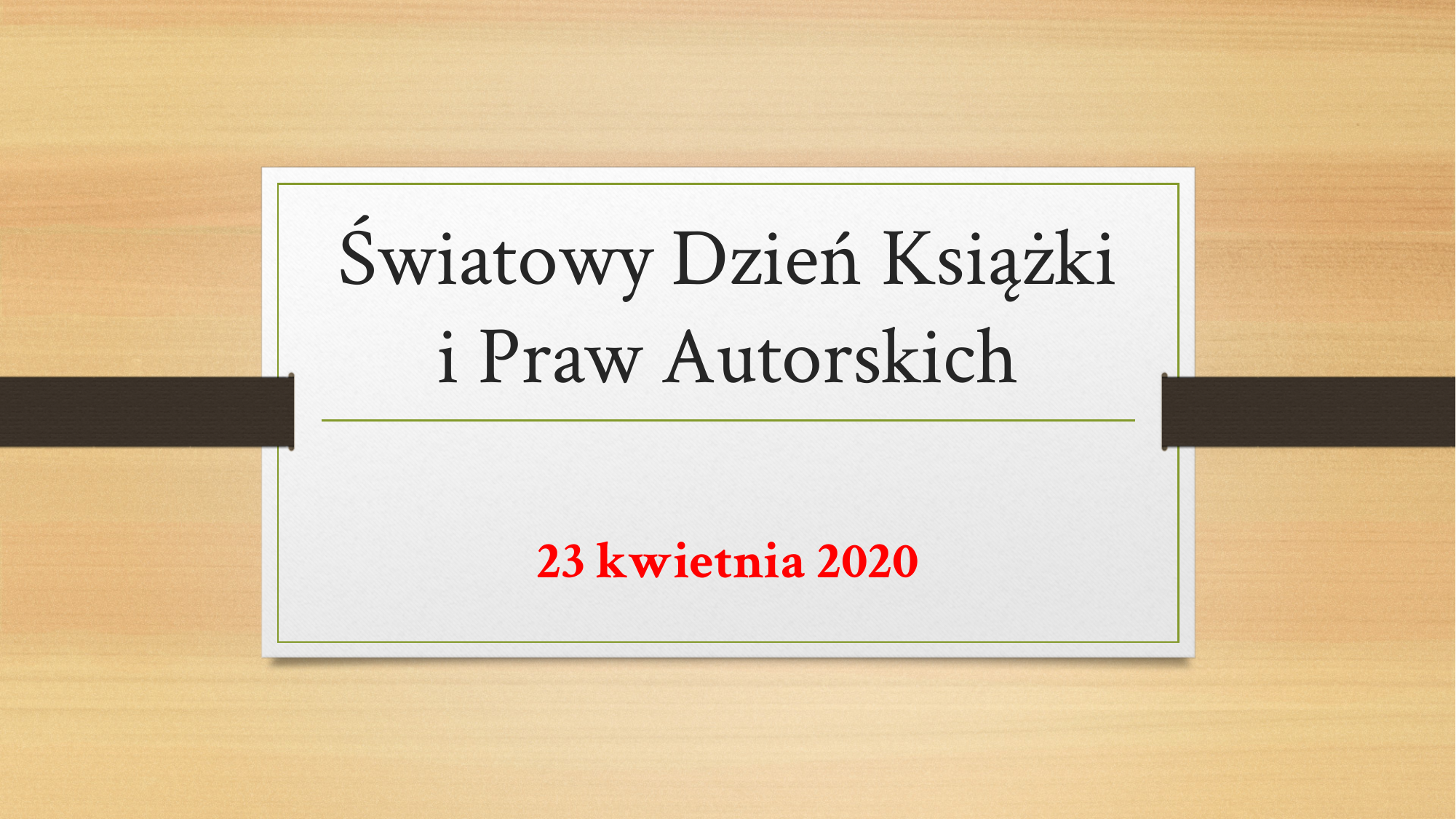

# Światowy Dzień Książki i Praw Autorskich

23 kwietnia 2020